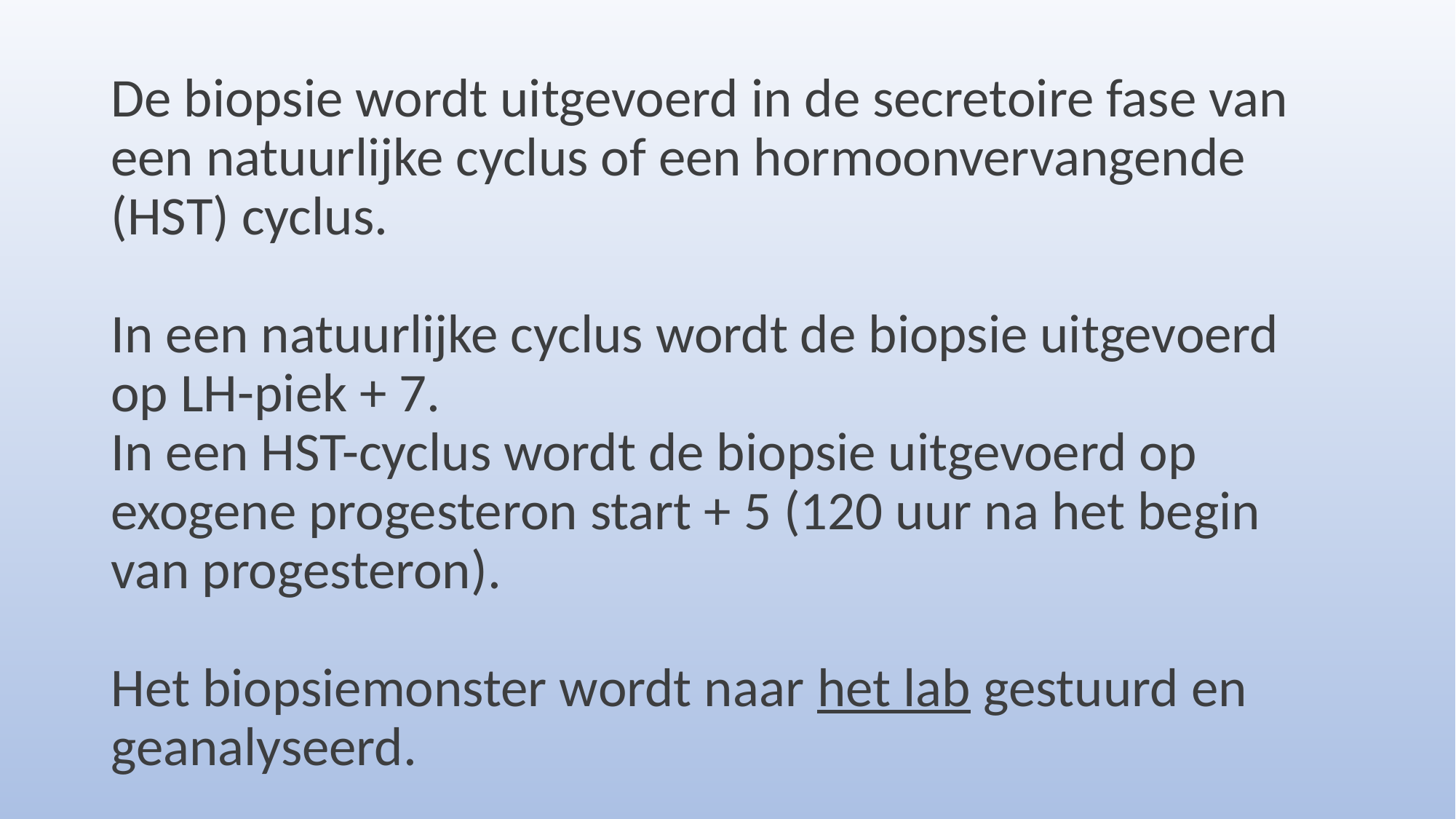

# De biopsie wordt uitgevoerd in de secretoire fase van een natuurlijke cyclus of een hormoonvervangende (HST) cyclus. In een natuurlijke cyclus wordt de biopsie uitgevoerd op LH-piek + 7. In een HST-cyclus wordt de biopsie uitgevoerd op exogene progesteron start + 5 (120 uur na het begin van progesteron). Het biopsiemonster wordt naar het lab gestuurd en geanalyseerd.